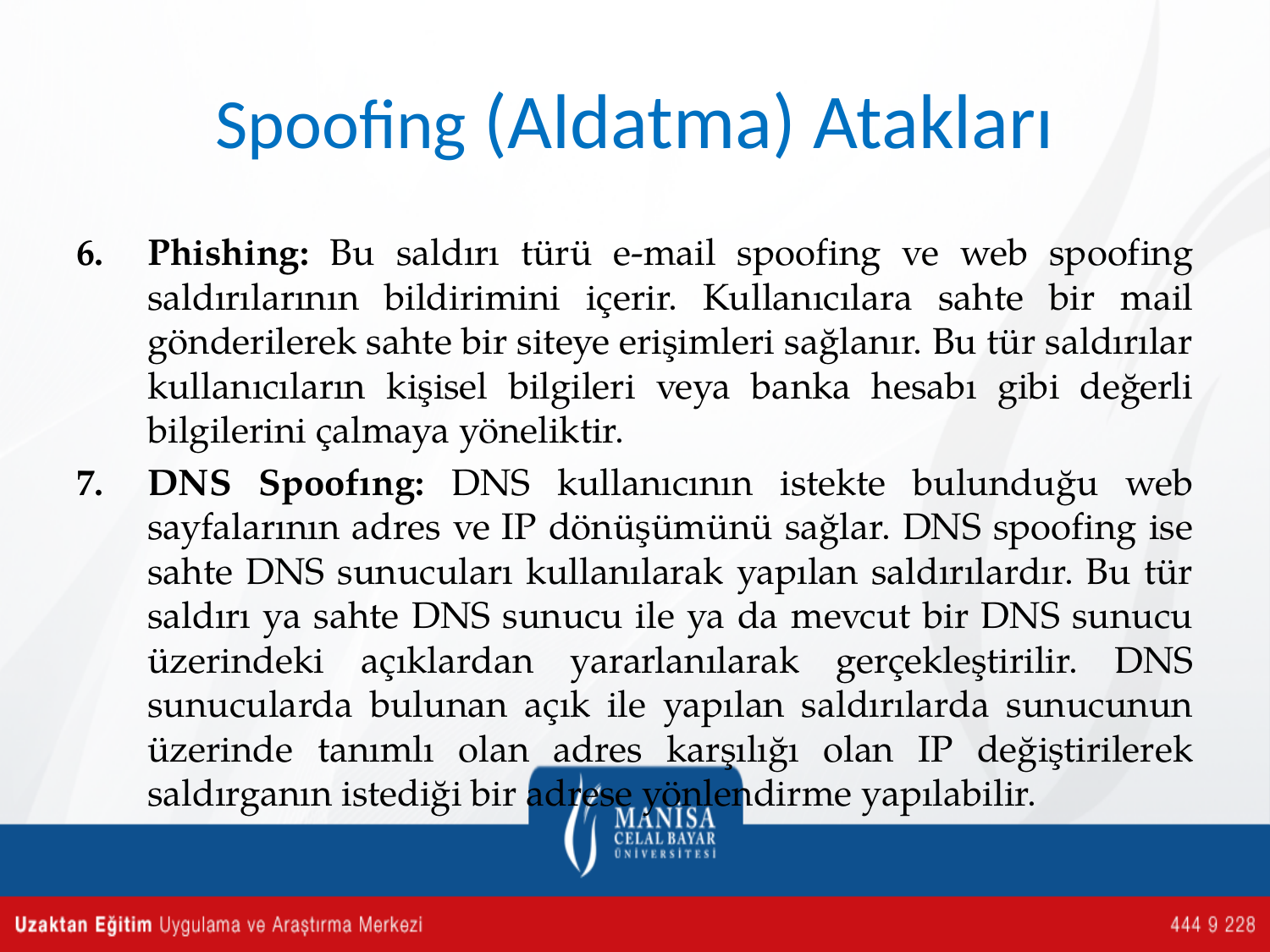

# Spoofing (Aldatma) Atakları
Phishing: Bu saldırı türü e-mail spoofing ve web spoofing saldırılarının bildirimini içerir. Kullanıcılara sahte bir mail gönderilerek sahte bir siteye erişimleri sağlanır. Bu tür saldırılar kullanıcıların kişisel bilgileri veya banka hesabı gibi değerli bilgilerini çalmaya yöneliktir.
DNS Spoofıng: DNS kullanıcının istekte bulunduğu web sayfalarının adres ve IP dönüşümünü sağlar. DNS spoofing ise sahte DNS sunucuları kullanılarak yapılan saldırılardır. Bu tür saldırı ya sahte DNS sunucu ile ya da mevcut bir DNS sunucu üzerindeki açıklardan yararlanılarak gerçekleştirilir. DNS sunucularda bulunan açık ile yapılan saldırılarda sunucunun üzerinde tanımlı olan adres karşılığı olan IP değiştirilerek saldırganın istediği bir adrese yönlendirme yapılabilir.